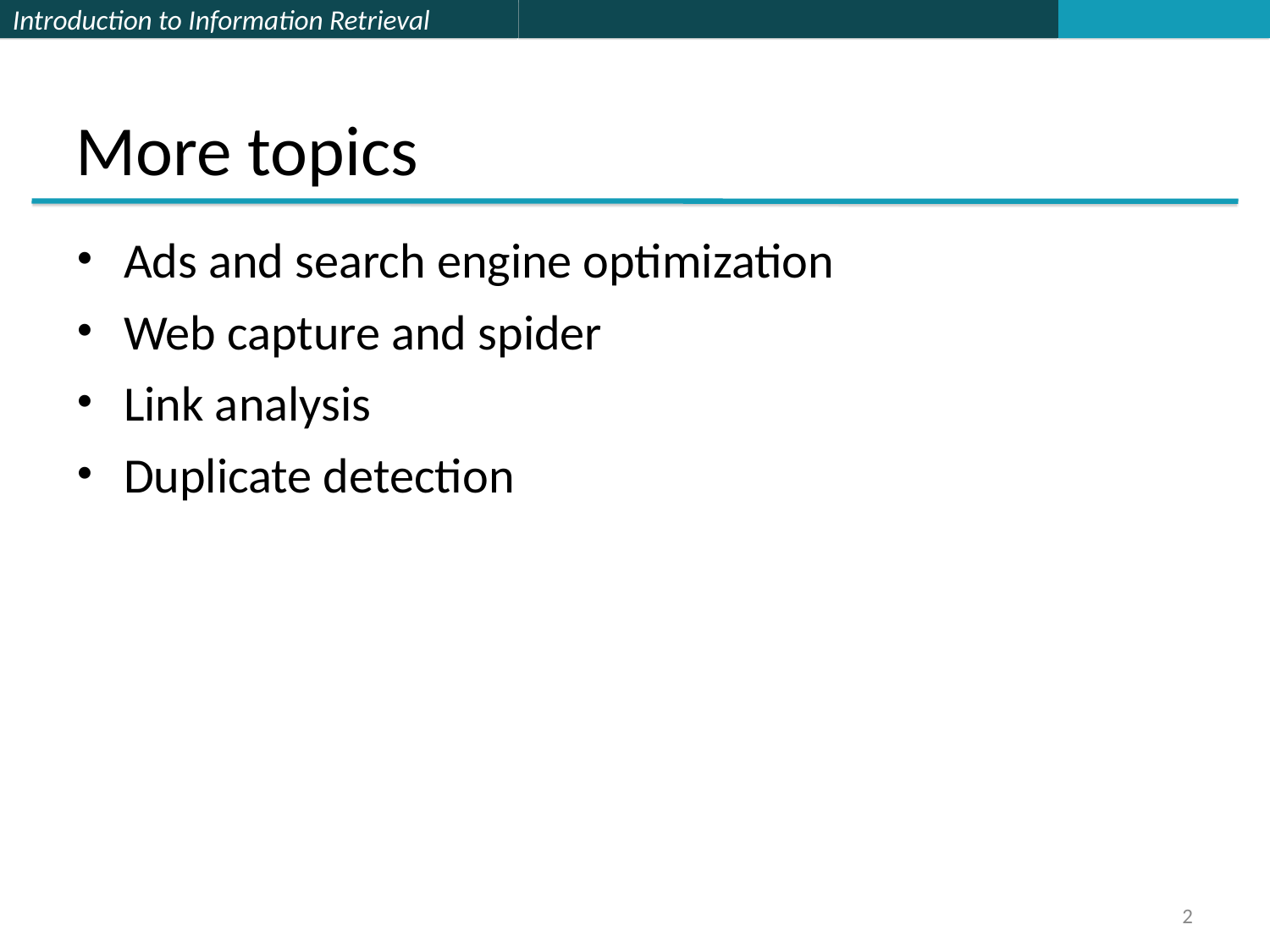

# More topics
Ads and search engine optimization
Web capture and spider
Link analysis
Duplicate detection

2